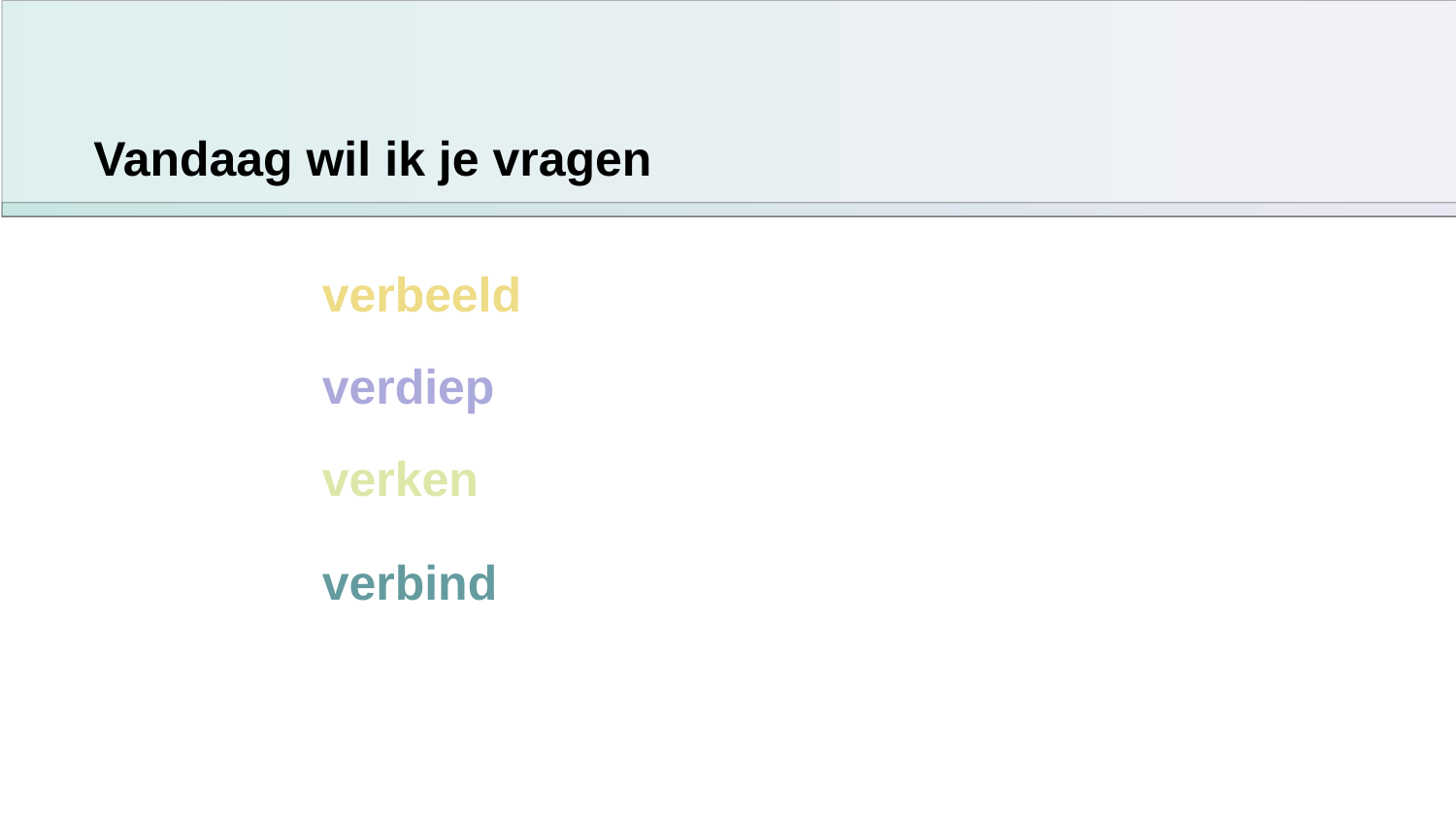

Vandaag wil ik je vragen

verbeeld
verdiep
verken
verbind